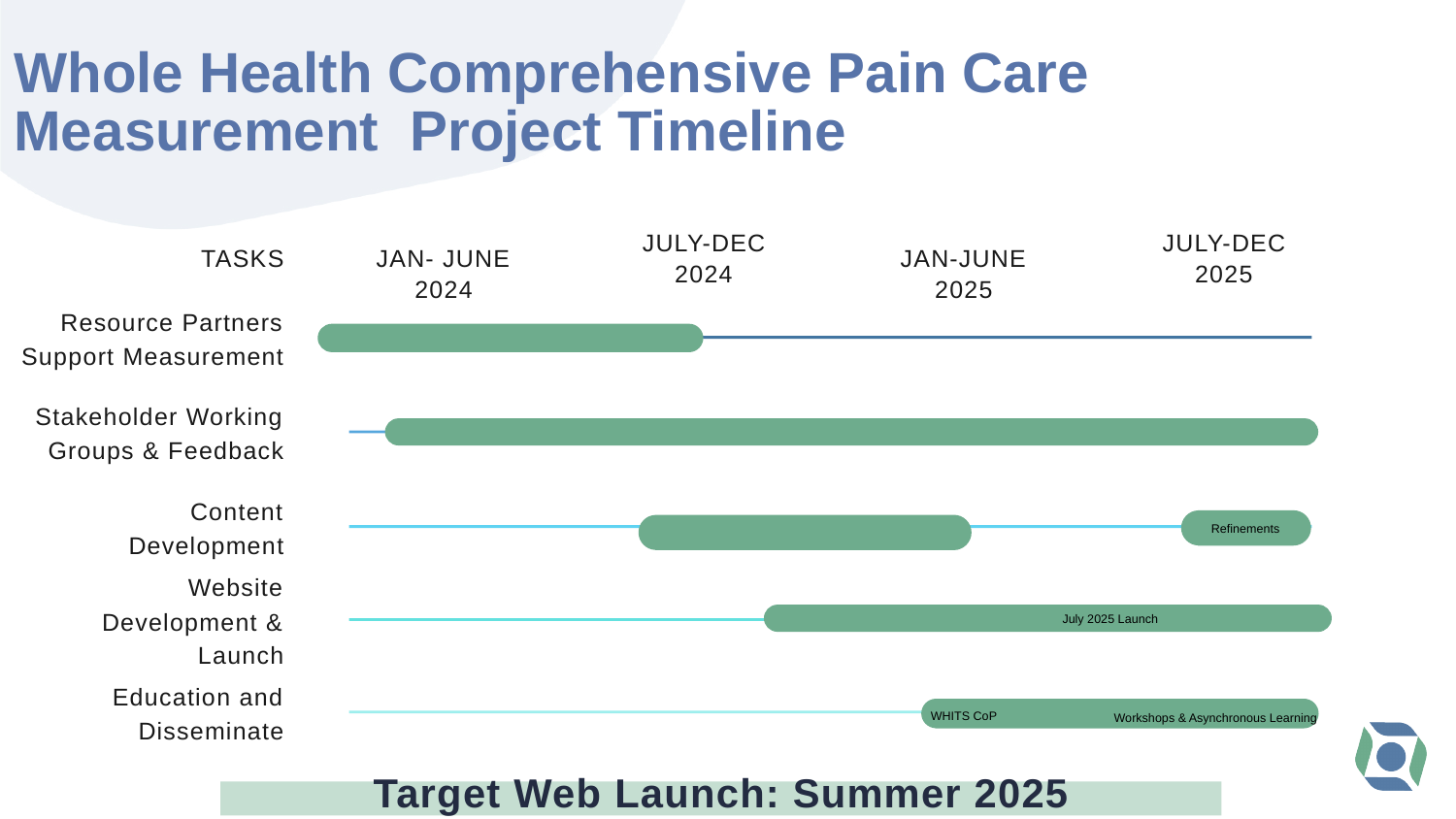

Whole Health Comprehensive Pain Care Measurement  Project Timeline
Target Web Launch: Summer 2025
JULY-DEC
2024
JULY-DEC
2025
TASKS
JAN- JUNE 2024
JAN-JUNE 2025
Resource Partners Support Measurement

Stakeholder Working Groups & Feedback

Content Development

Refinements

Website Development & Launch

July 2025 Launch

Education and Disseminate

WHITS CoP
Workshops & Asynchronous Learning